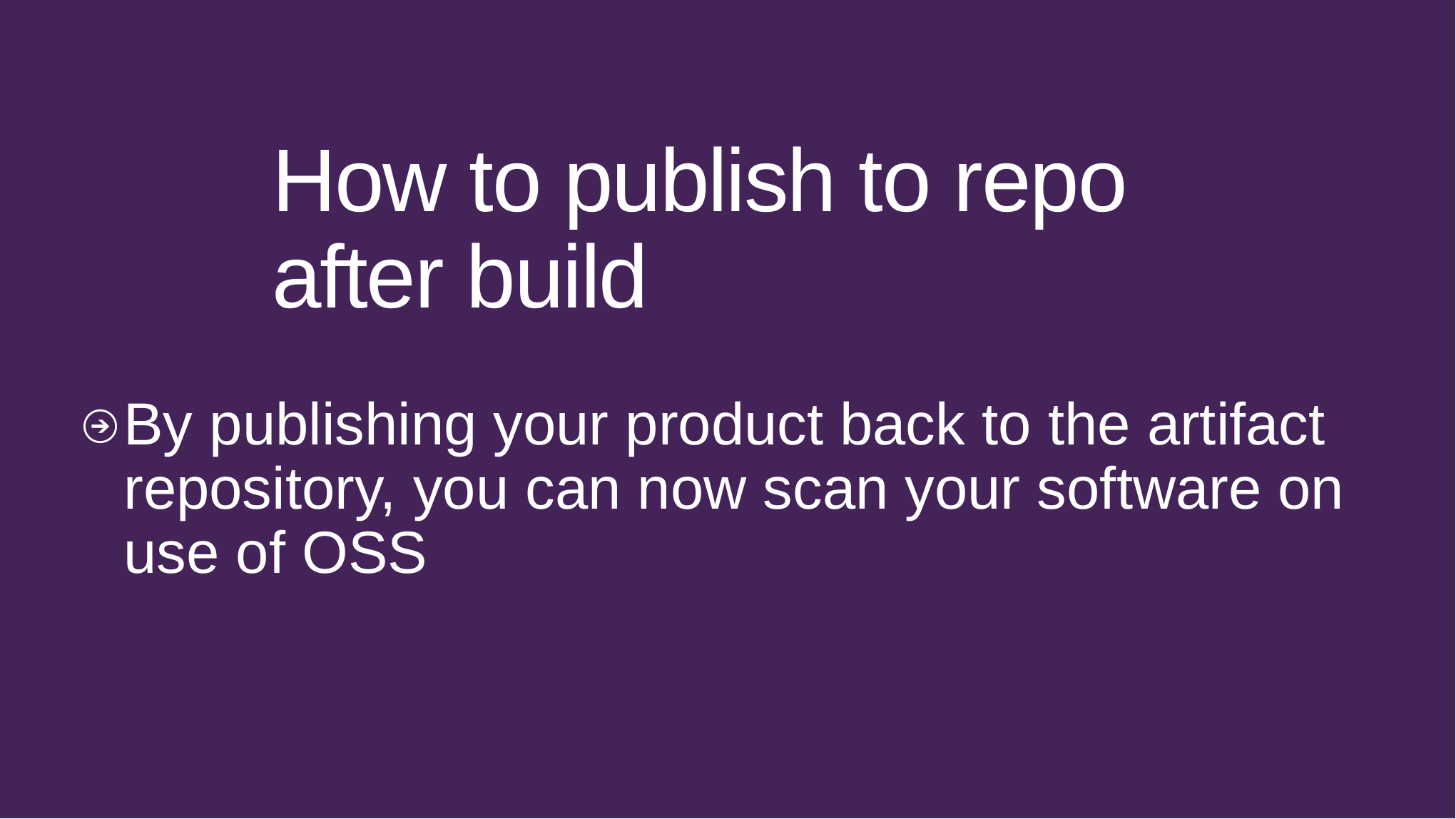

# How to publish to repo after build
By publishing your product back to the artifact repository, you can now scan your software on use of OSS